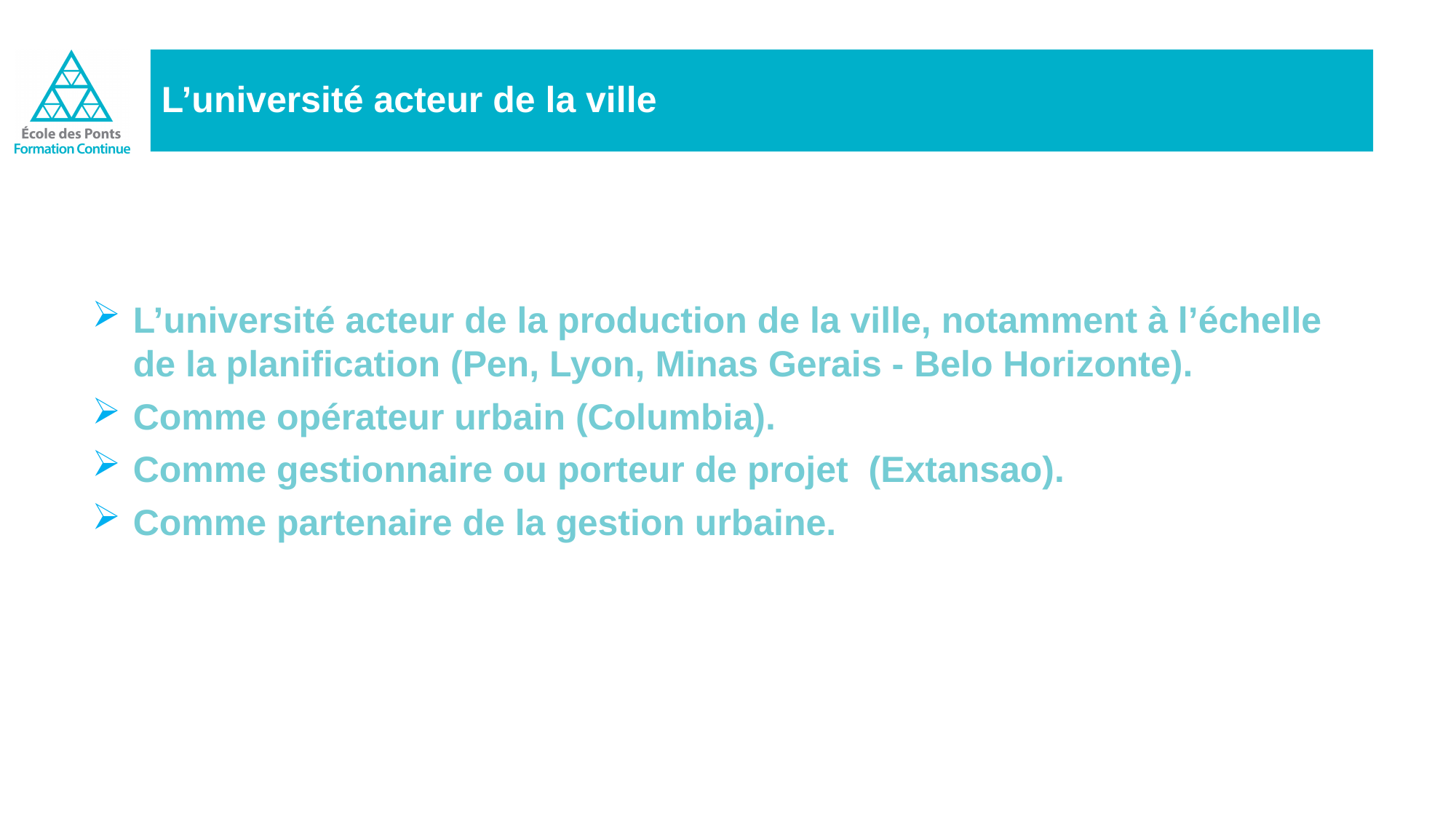

# L’université acteur de la ville

L’université acteur de la production de la ville, notamment à l’échelle de la planification (Pen, Lyon, Minas Gerais - Belo Horizonte).
Comme opérateur urbain (Columbia).
Comme gestionnaire ou porteur de projet  (Extansao).
Comme partenaire de la gestion urbaine.